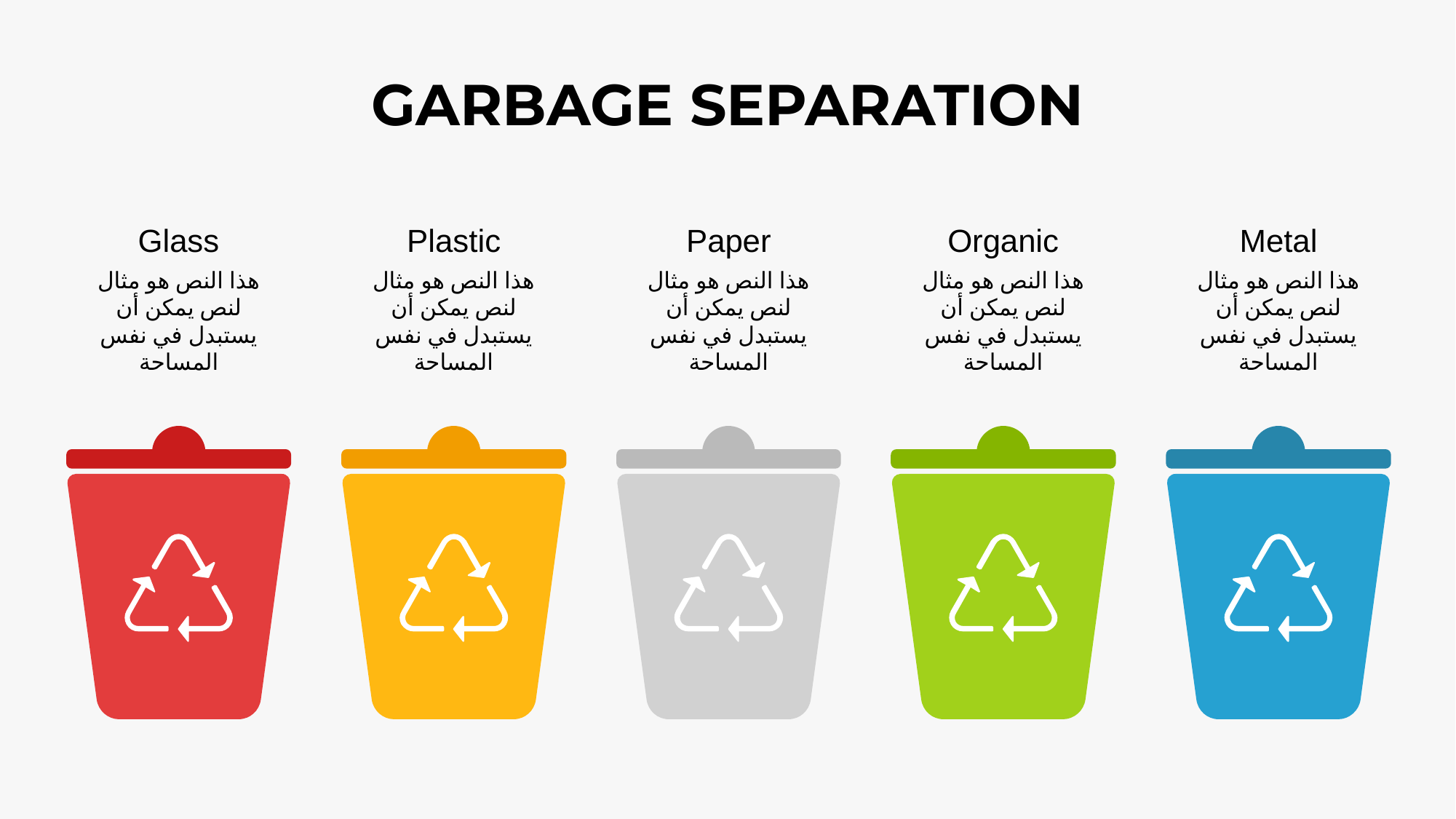

GARBAGE SEPARATION
Glass
هذا النص هو مثال لنص يمكن أن يستبدل في نفس المساحة
Plastic
هذا النص هو مثال لنص يمكن أن يستبدل في نفس المساحة
Paper
هذا النص هو مثال لنص يمكن أن يستبدل في نفس المساحة
Organic
هذا النص هو مثال لنص يمكن أن يستبدل في نفس المساحة
Metal
هذا النص هو مثال لنص يمكن أن يستبدل في نفس المساحة